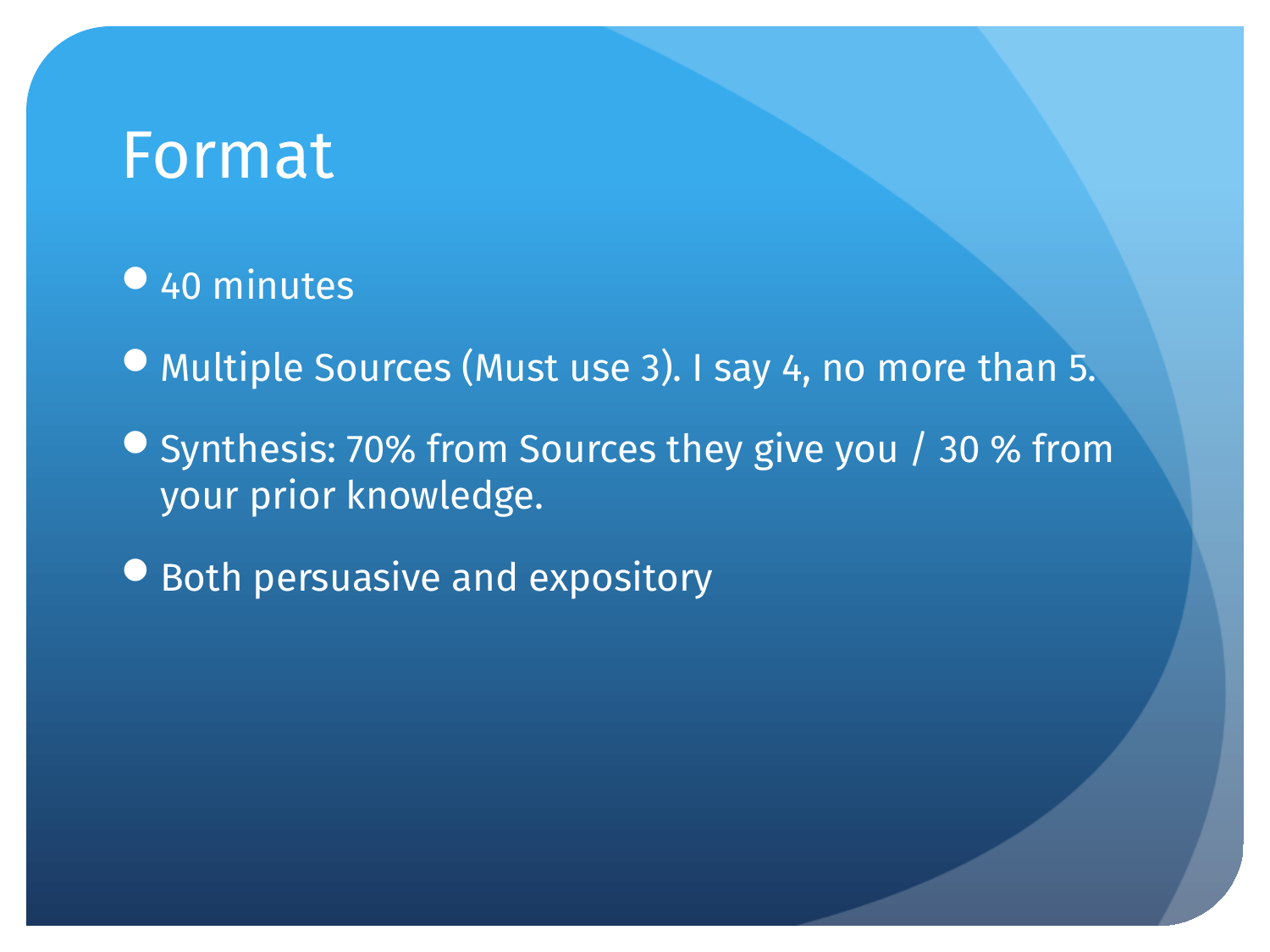

# Format
40 minutes
Multiple Sources (Must use 3). I say 4, no more than 5.
Synthesis: 70% from Sources they give you / 30 % from your prior knowledge.
Both persuasive and expository